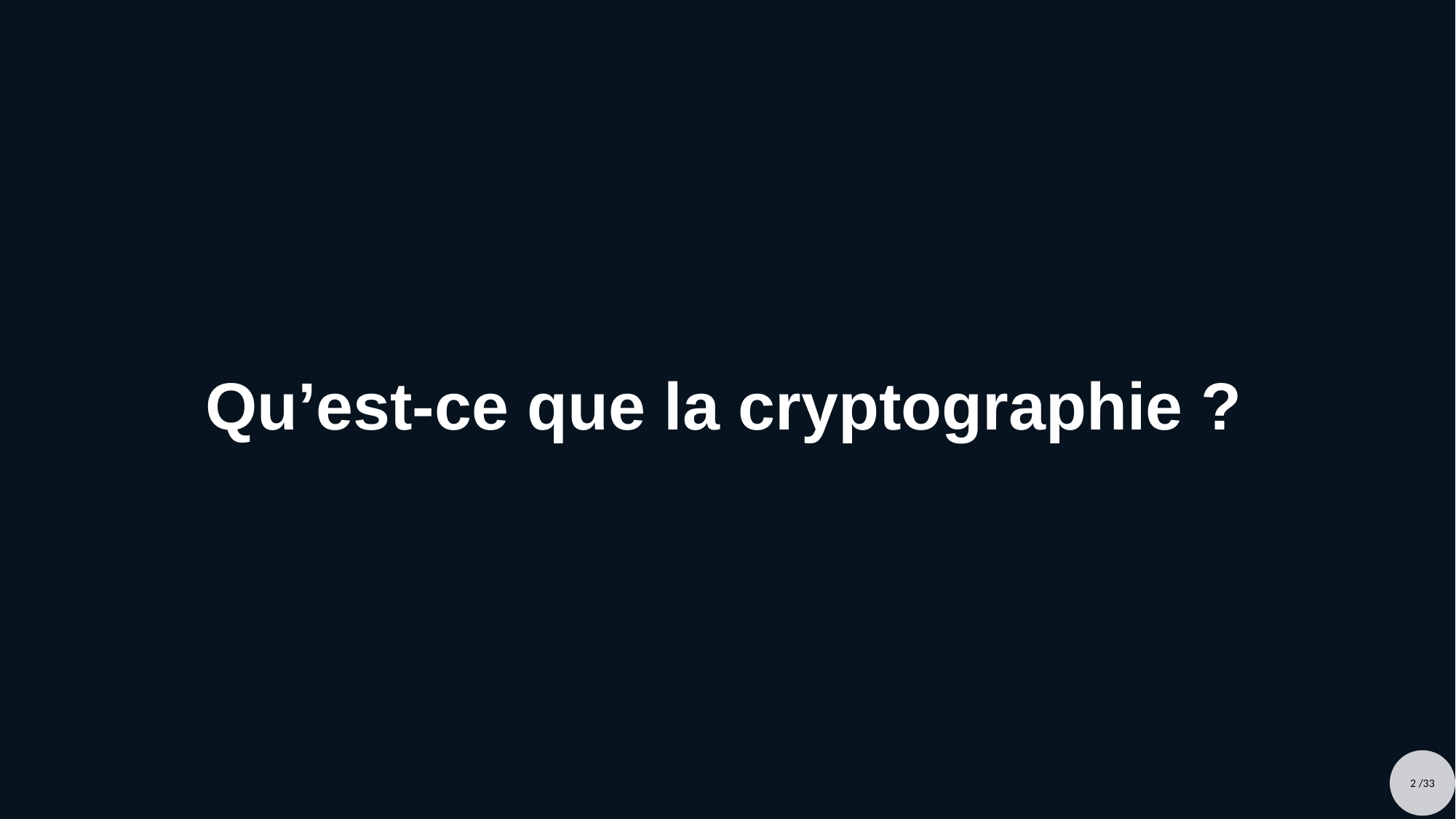

# Qu’est-ce que la cryptographie ?

2 /33